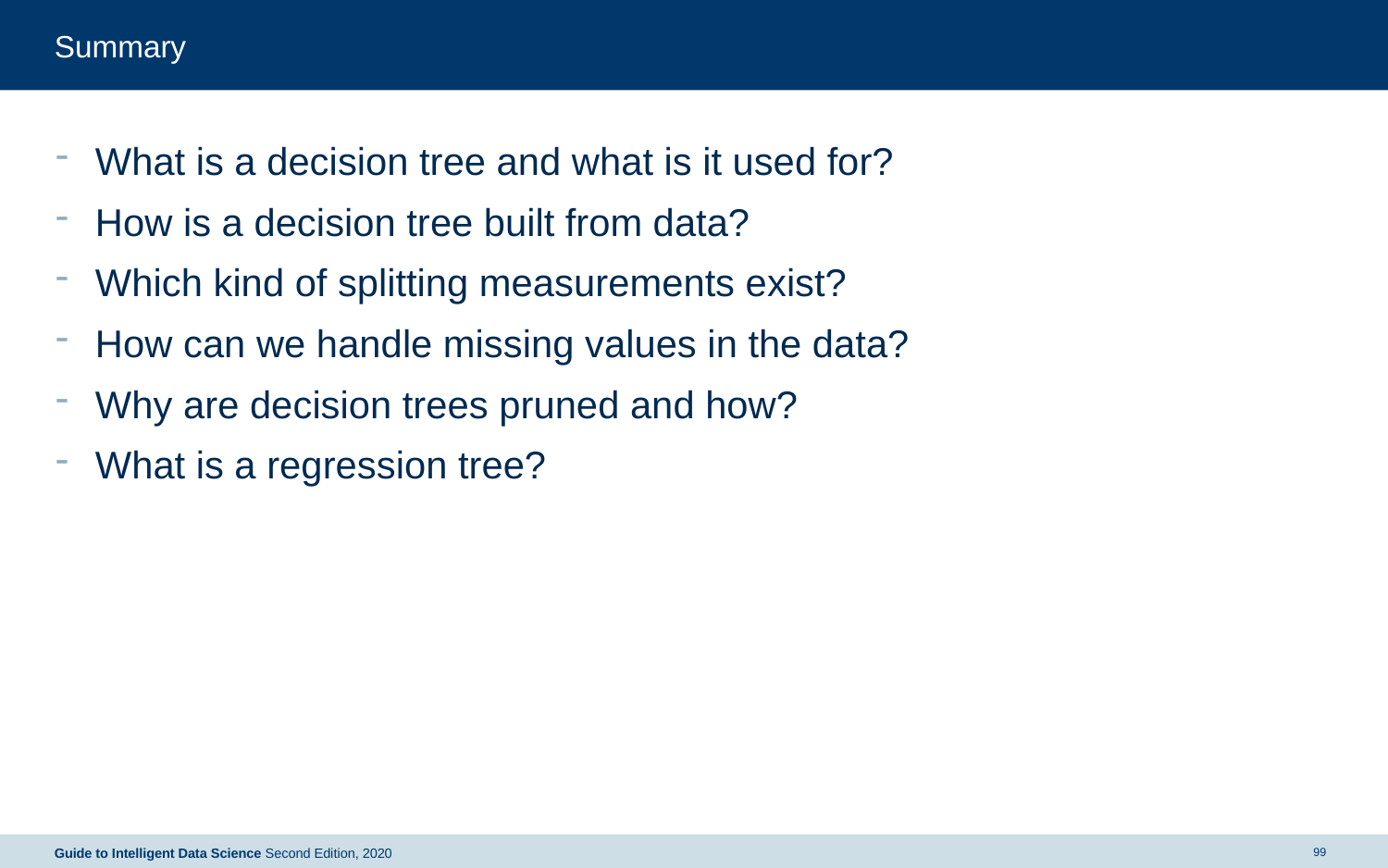

# Summary
What is a decision tree and what is it used for?
How is a decision tree built from data?
Which kind of splitting measurements exist?
How can we handle missing values in the data?
Why are decision trees pruned and how?
What is a regression tree?
99